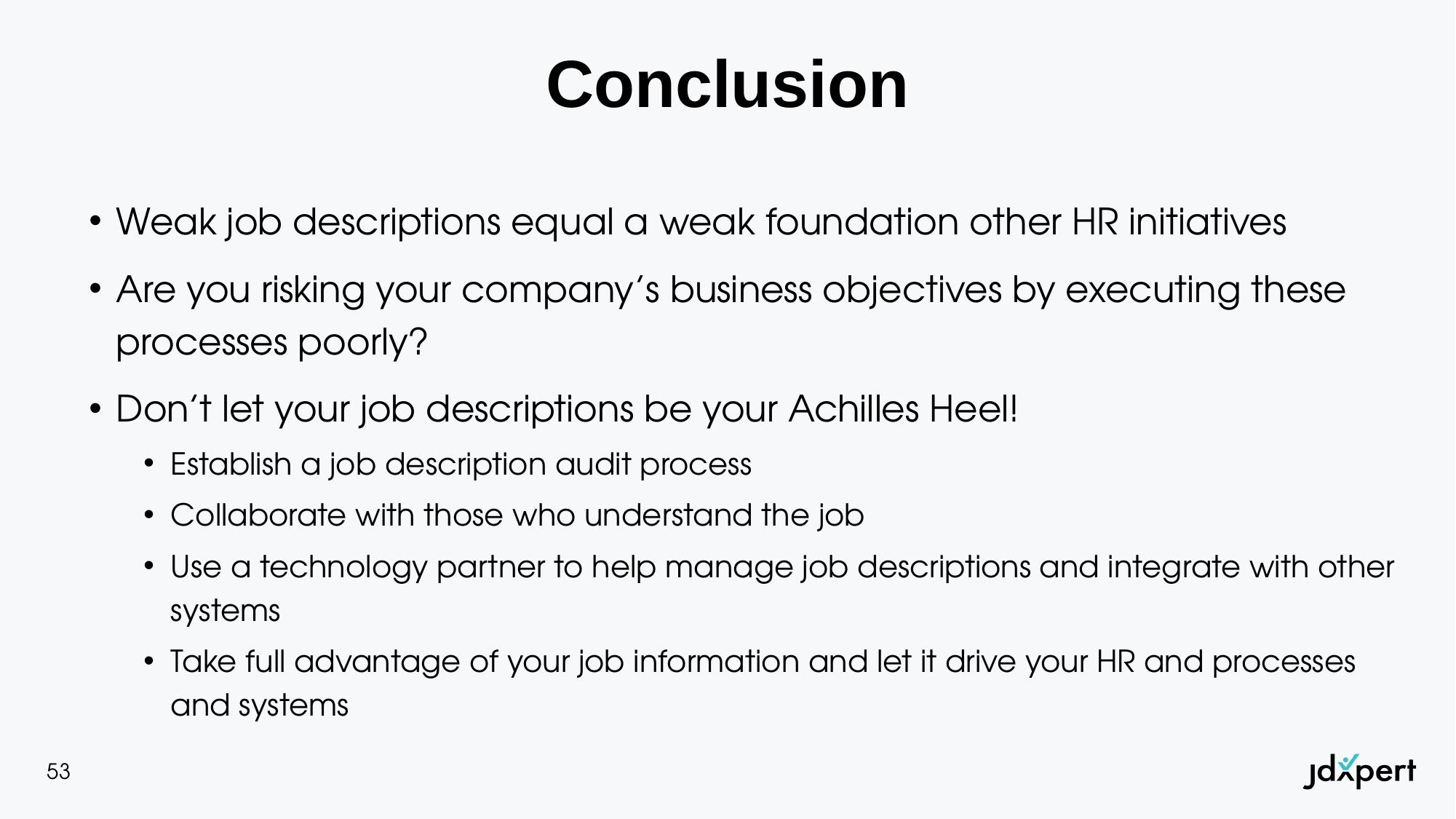

# Conclusion
Weak job descriptions equal a weak foundation other HR initiatives
Are you risking your company’s business objectives by executing these processes poorly?
Don’t let your job descriptions be your Achilles Heel!
Establish a job description audit process
Collaborate with those who understand the job
Use a technology partner to help manage job descriptions and integrate with other systems
Take full advantage of your job information and let it drive your HR and processes and systems